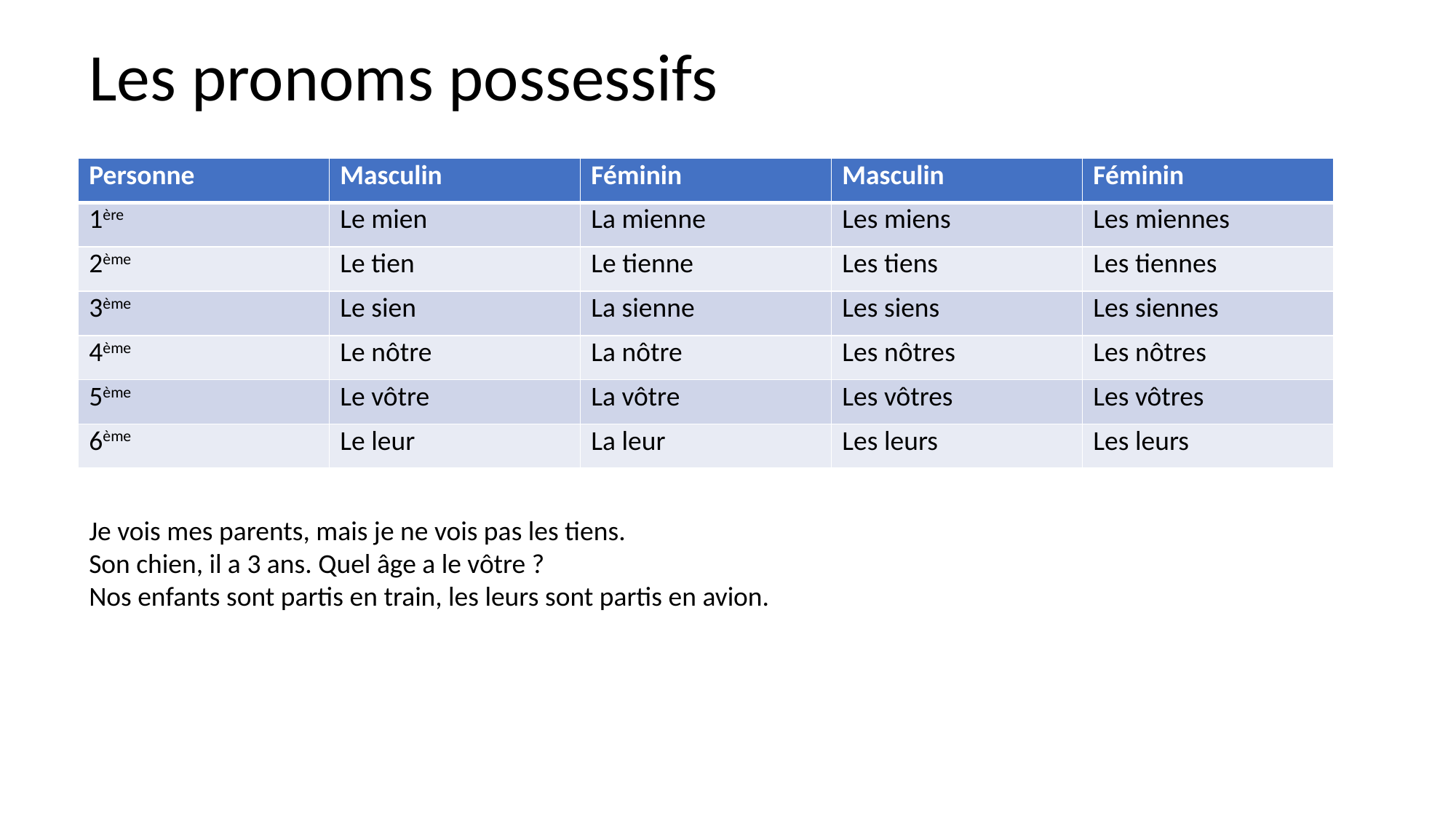

# Les pronoms possessifs
| Personne | Masculin | Féminin | Masculin | Féminin |
| --- | --- | --- | --- | --- |
| 1ère | Le mien | La mienne | Les miens | Les miennes |
| 2ème | Le tien | Le tienne | Les tiens | Les tiennes |
| 3ème | Le sien | La sienne | Les siens | Les siennes |
| 4ème | Le nôtre | La nôtre | Les nôtres | Les nôtres |
| 5ème | Le vôtre | La vôtre | Les vôtres | Les vôtres |
| 6ème | Le leur | La leur | Les leurs | Les leurs |
Je vois mes parents, mais je ne vois pas les tiens.
Son chien, il a 3 ans. Quel âge a le vôtre ?
Nos enfants sont partis en train, les leurs sont partis en avion.